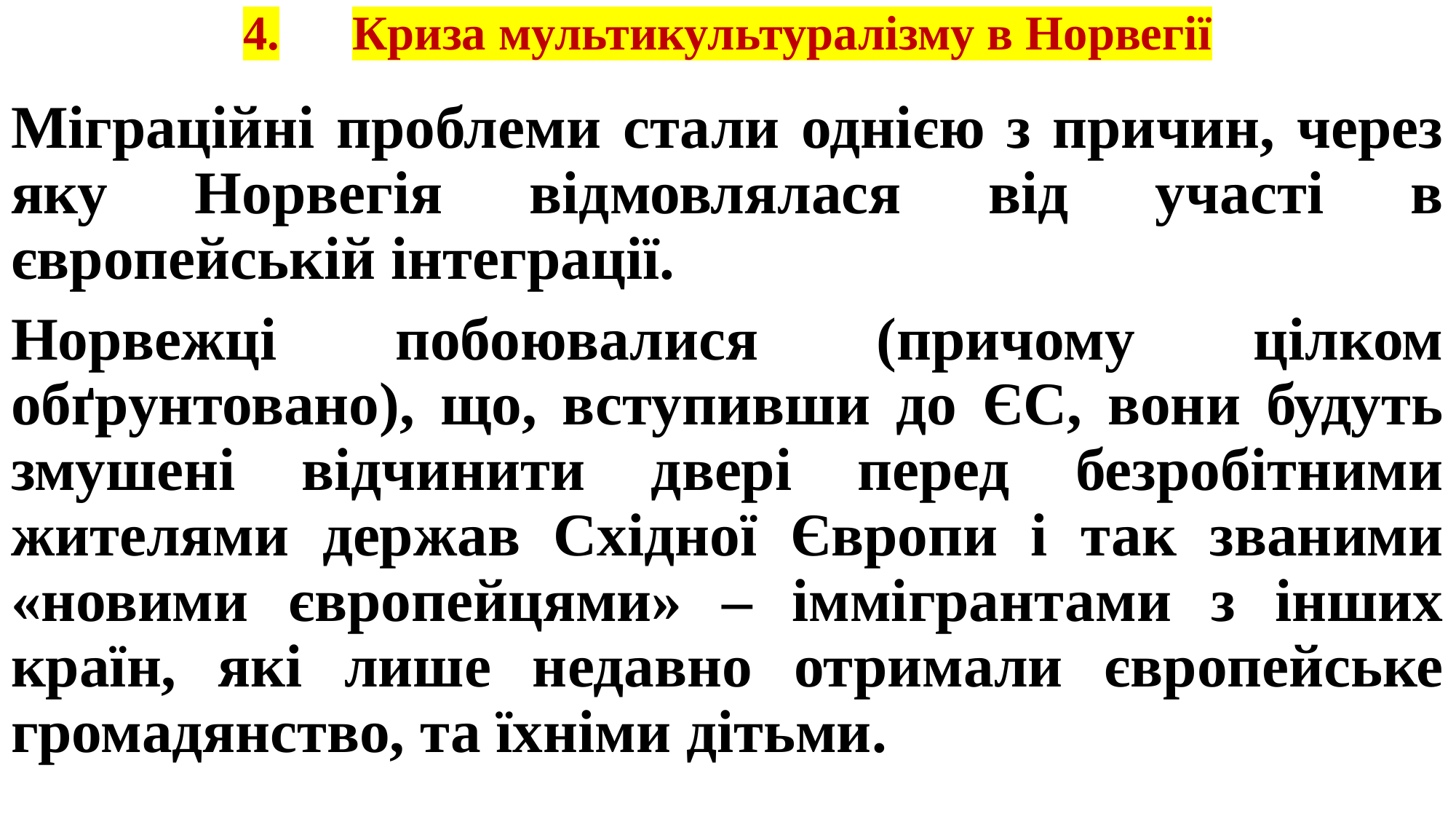

# 4.	Криза мультикультуралізму в Норвегії
Міграційні проблеми стали однією з причин, через яку Норвегія відмовлялася від участі в європейській інтеграції.
Норвежці побоювалися (причому цілком обґрунтовано), що, вступивши до ЄС, вони будуть змушені відчинити двері перед безробітними жителями держав Східної Європи і так званими «новими європейцями» – іммігрантами з інших країн, які лише недавно отримали європейське громадянство, та їхніми дітьми.